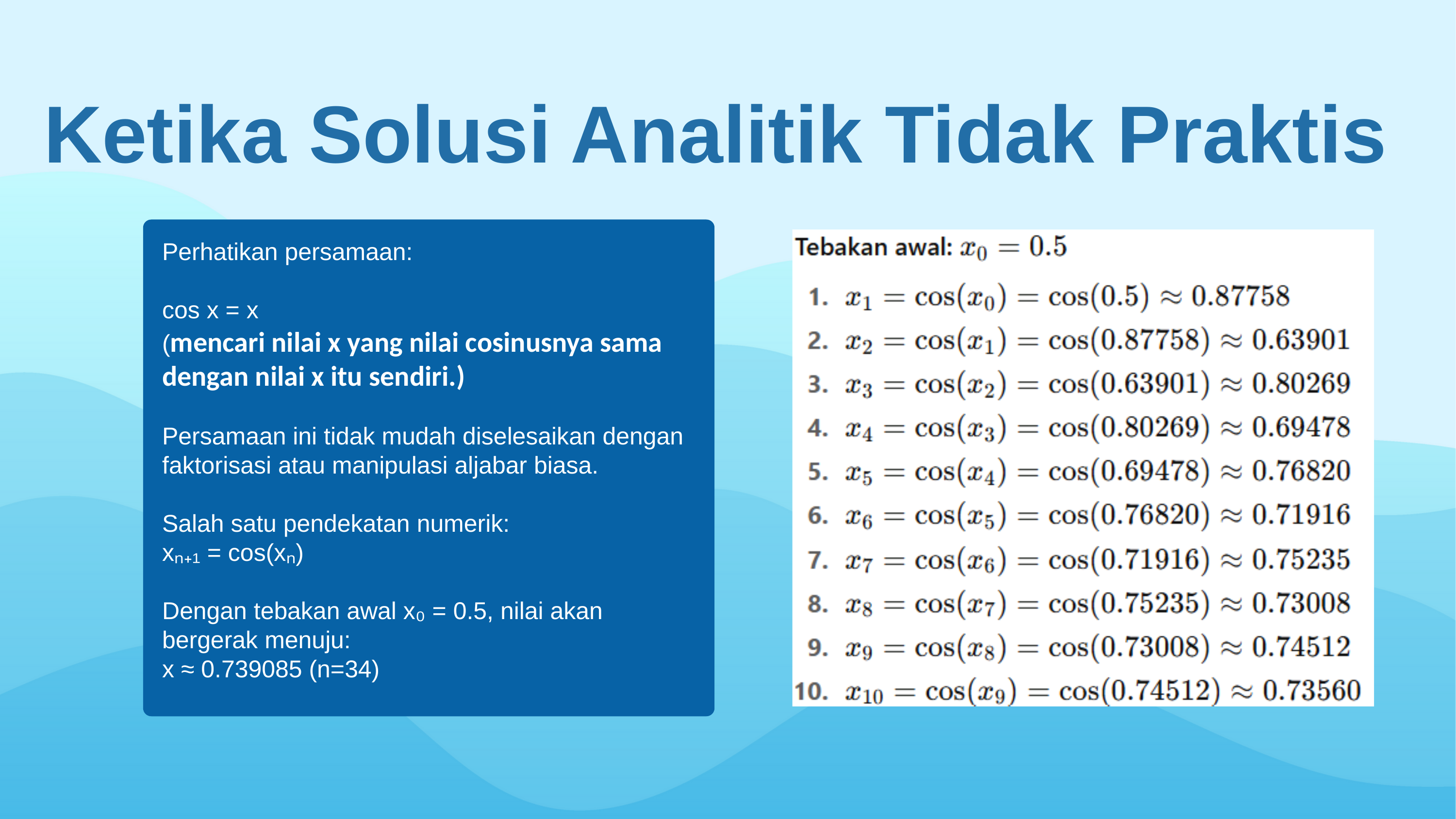

Ketika Solusi Analitik Tidak Praktis

Perhatikan persamaan:

cos x = x
(mencari nilai x yang nilai cosinusnya sama dengan nilai x itu sendiri.)

Persamaan ini tidak mudah diselesaikan dengan faktorisasi atau manipulasi aljabar biasa.

Salah satu pendekatan numerik:
xₙ₊₁ = cos(xₙ)

Dengan tebakan awal x₀ = 0.5, nilai akan bergerak menuju:
x ≈ 0.739085 (n=34)